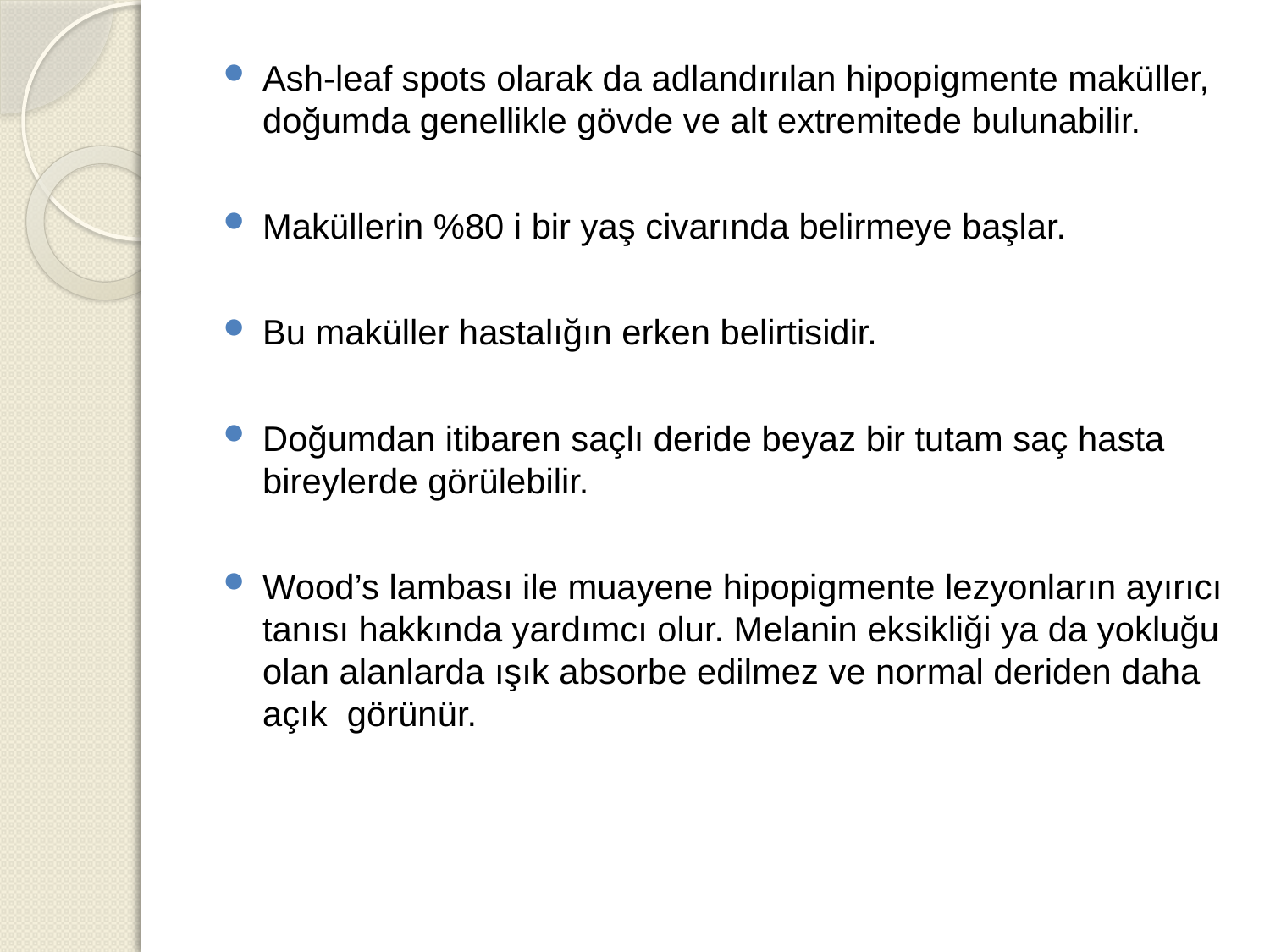

Ash-leaf spots olarak da adlandırılan hipopigmente maküller, doğumda genellikle gövde ve alt extremitede bulunabilir.

Maküllerin %80 i bir yaş civarında belirmeye başlar.

Bu maküller hastalığın erken belirtisidir.

Doğumdan itibaren saçlı deride beyaz bir tutam saç hasta bireylerde görülebilir.

Wood’s lambası ile muayene hipopigmente lezyonların ayırıcı tanısı hakkında yardımcı olur. Melanin eksikliği ya da yokluğu olan alanlarda ışık absorbe edilmez ve normal deriden daha açık  görünür.